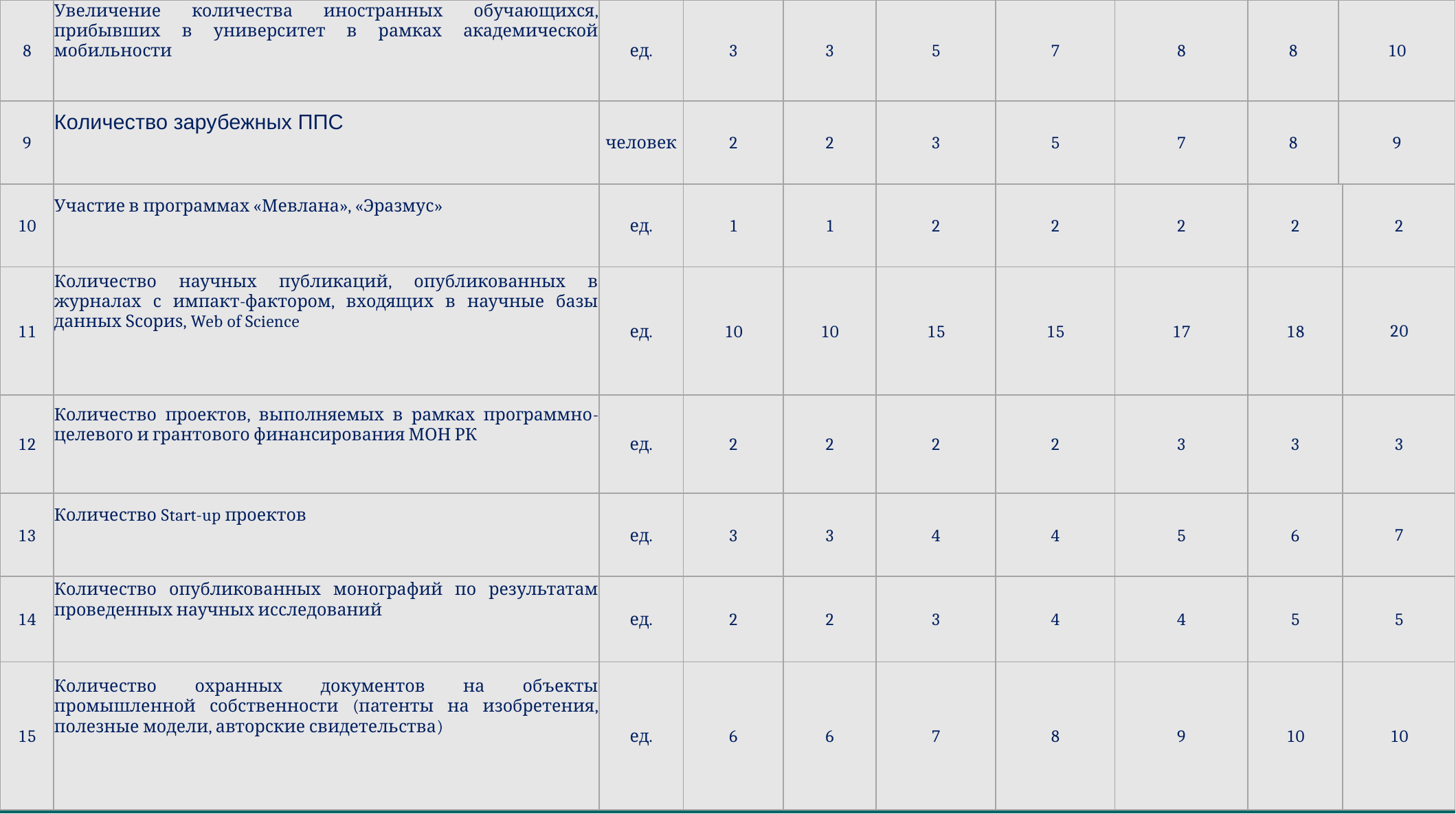

| 8 | Увеличение количества иностранных обучающихся, прибывших в университет в рамках академической мобильности | ед. | 3 | 3 | 5 | 7 | 8 | 8 | 10 |  |
| --- | --- | --- | --- | --- | --- | --- | --- | --- | --- | --- |
| 9 | Количество зарубежных ППС | человек | 2 | 2 | 3 | 5 | 7 | 8 | 9 |  |
| 10 | Участие в программах «Мевлана», «Эразмус» | ед. | 1 | 1 | 2 | 2 | 2 | 2 |  | 2 |
| 11 | Количество научных публикаций, опубликованных в журналах с импакт-фактором, входящих в научные базы данных Ѕсориѕ, Web of Science | ед. | 10 | 10 | 15 | 15 | 17 | 18 |  | 20 |
| 12 | Количество проектов, выполняемых в рамках программно-целевого и грантового финансирования МОН РК | ед. | 2 | 2 | 2 | 2 | 3 | 3 |  | 3 |
| 13 | Количество Start-up проектов | ед. | 3 | 3 | 4 | 4 | 5 | 6 |  | 7 |
| 14 | Количество опубликованных монографий по результатам проведенных научных исследований | ед. | 2 | 2 | 3 | 4 | 4 | 5 |  | 5 |
| 15 | Количество охранных документов на объекты промышленной собственности (патенты на изобретения, полезные модели, авторские свидетельства) | ед. | 6 | 6 | 7 | 8 | 9 | 10 |  | 10 |